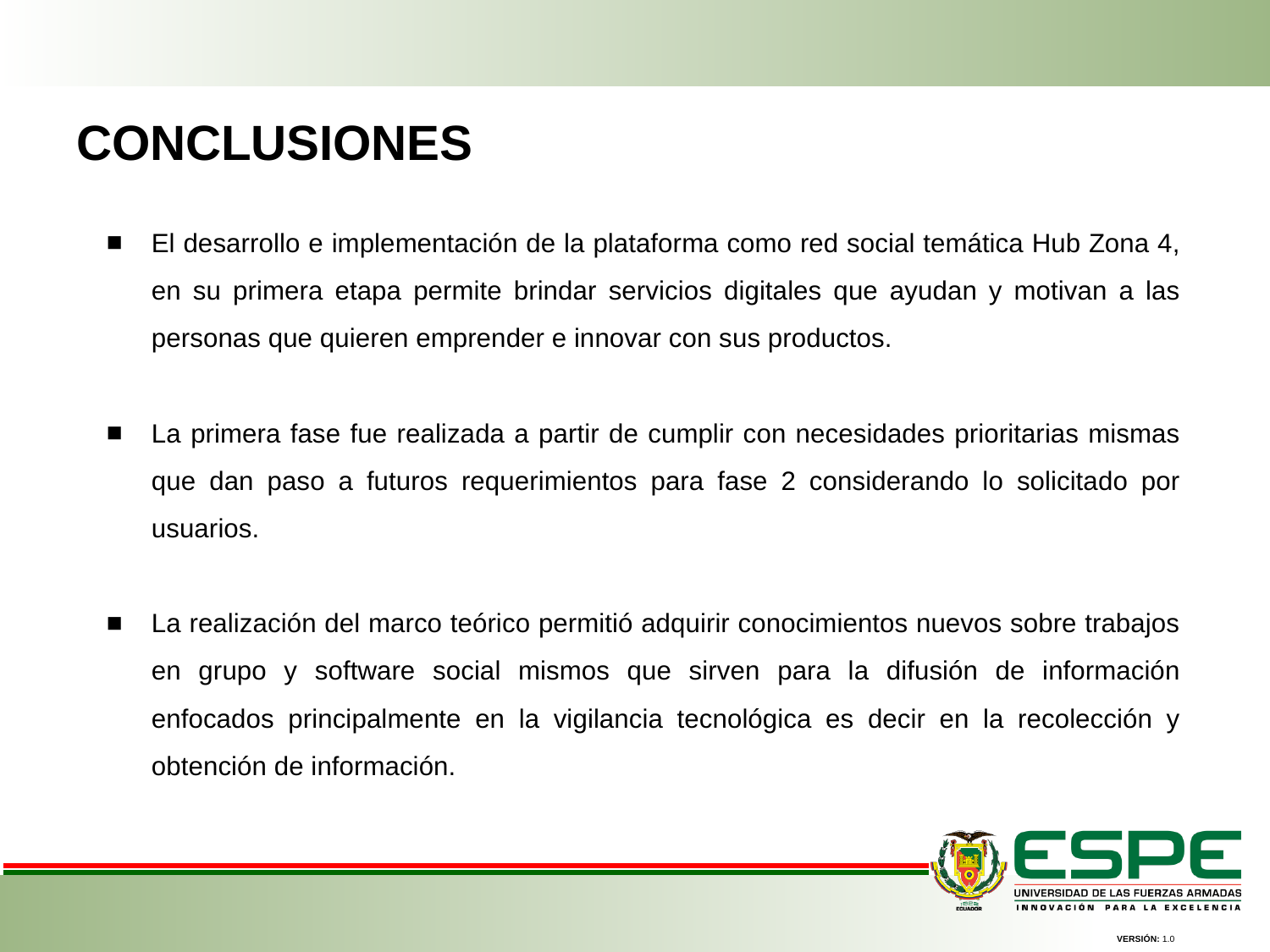

CONCLUSIONES
El desarrollo e implementación de la plataforma como red social temática Hub Zona 4, en su primera etapa permite brindar servicios digitales que ayudan y motivan a las personas que quieren emprender e innovar con sus productos.

La primera fase fue realizada a partir de cumplir con necesidades prioritarias mismas que dan paso a futuros requerimientos para fase 2 considerando lo solicitado por usuarios.

La realización del marco teórico permitió adquirir conocimientos nuevos sobre trabajos en grupo y software social mismos que sirven para la difusión de información enfocados principalmente en la vigilancia tecnológica es decir en la recolección y obtención de información.

VERSIÓN: 1.0